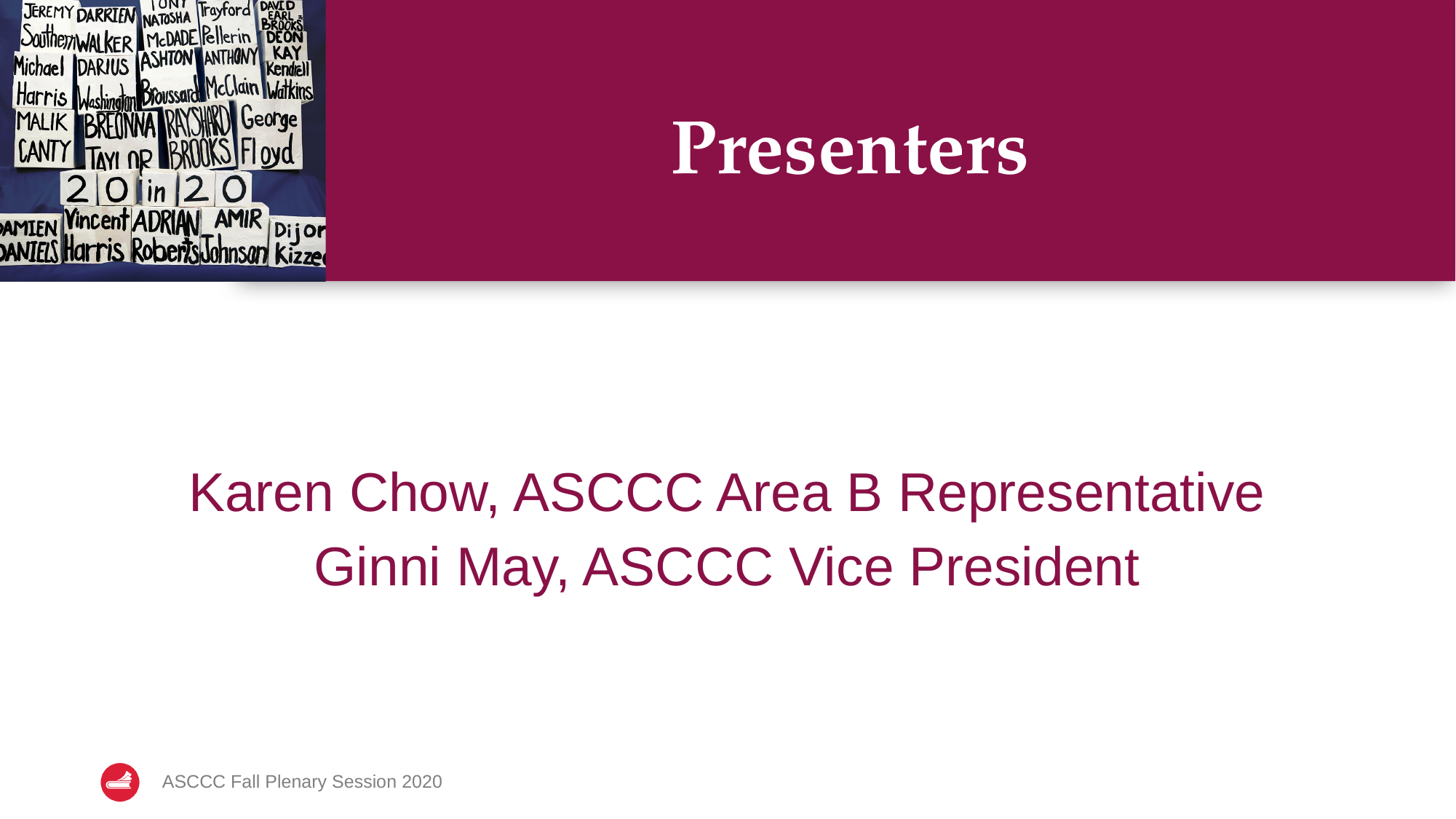

# Presenters
Karen Chow, ASCCC Area B Representative
Ginni May, ASCCC Vice President
ASCCC Fall Plenary Session 2020